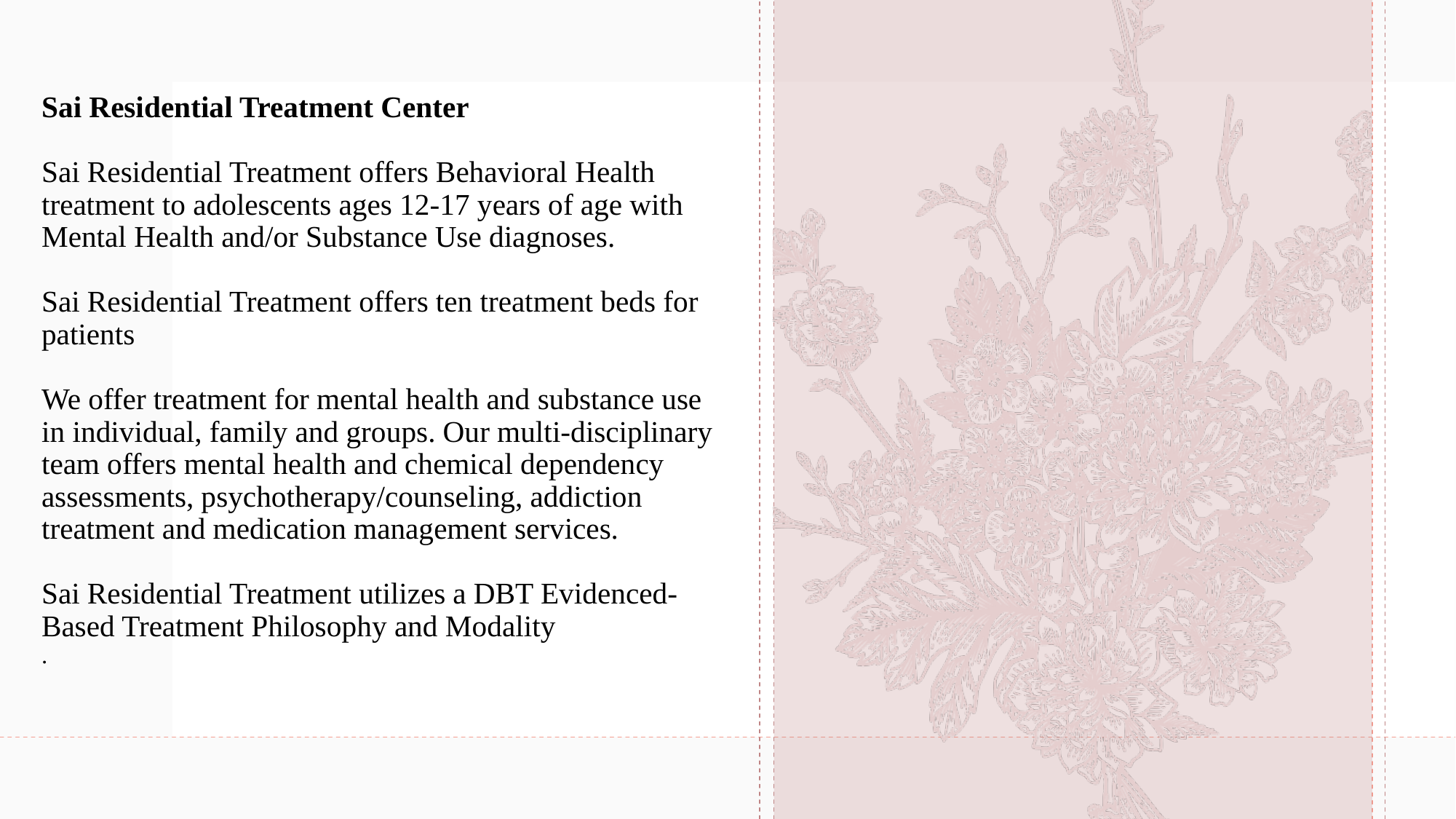

# Sai Residential Treatment Center Sai Residential Treatment offers Behavioral Health treatment to adolescents ages 12-17 years of age with Mental Health and/or Substance Use diagnoses. Sai Residential Treatment offers ten treatment beds for patients We offer treatment for mental health and substance use in individual, family and groups. Our multi-disciplinary team offers mental health and chemical dependency assessments, psychotherapy/counseling, addiction treatment and medication management services. Sai Residential Treatment utilizes a DBT Evidenced-Based Treatment Philosophy and Modality .